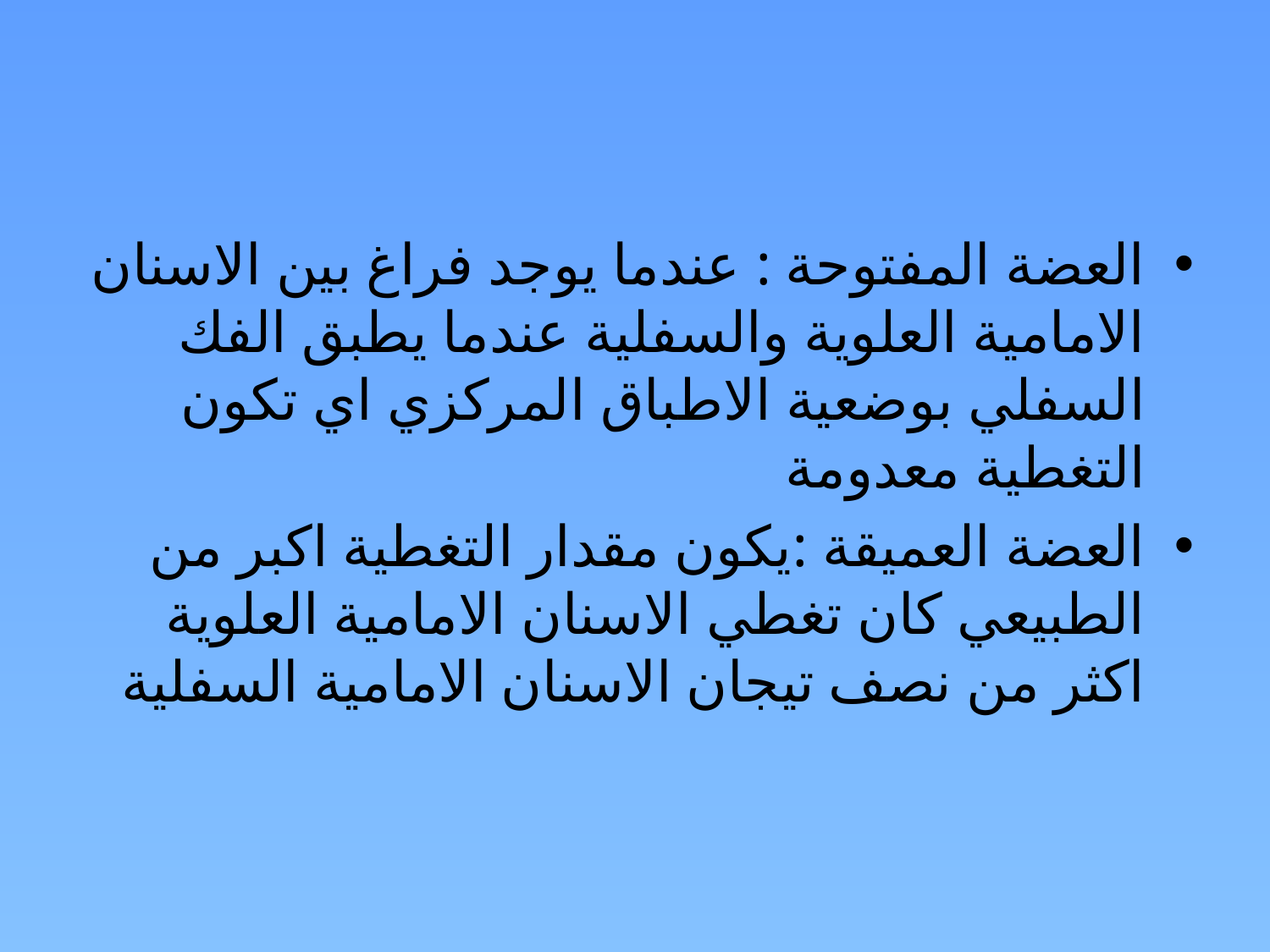

#
العضة المفتوحة : عندما يوجد فراغ بين الاسنان الامامية العلوية والسفلية عندما يطبق الفك السفلي بوضعية الاطباق المركزي اي تكون التغطية معدومة
العضة العميقة :يكون مقدار التغطية اكبر من الطبيعي كان تغطي الاسنان الامامية العلوية اكثر من نصف تيجان الاسنان الامامية السفلية